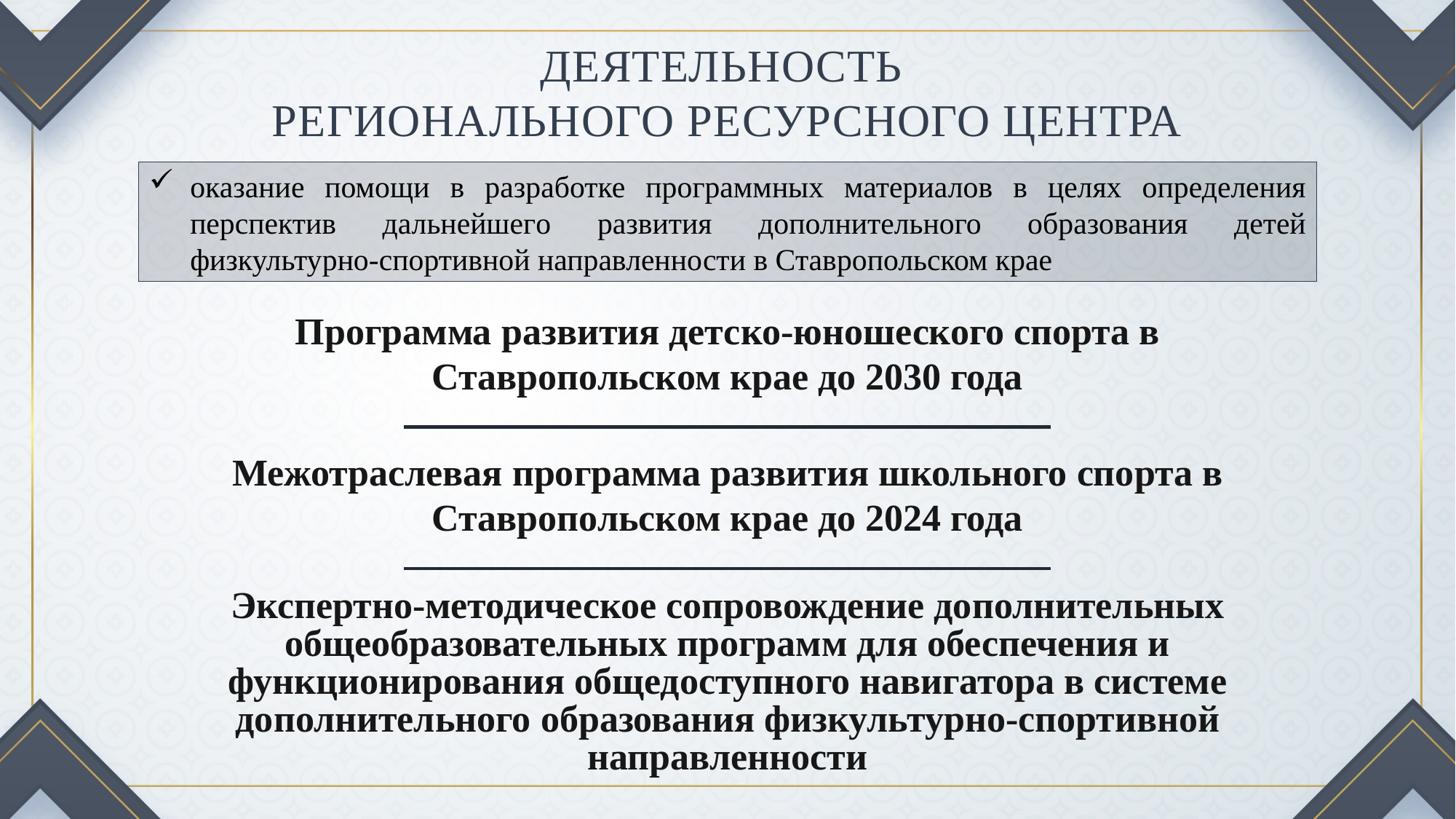

ДЕЯТЕЛЬНОСТЬ
РЕГИОНАЛЬНОГО РЕСУРСНОГО ЦЕНТРА
оказание помощи в разработке программных материалов в целях определения перспектив дальнейшего развития дополнительного образования детей физкультурно-спортивной направленности в Ставропольском крае
Программа развития детско-юношеского спорта в Ставропольском крае до 2030 года
Межотраслевая программа развития школьного спорта в Ставропольском крае до 2024 года
Экспертно-методическое сопровождение дополнительных общеобразовательных программ для обеспечения и функционирования общедоступного навигатора в системе дополнительного образования физкультурно-спортивной направленности